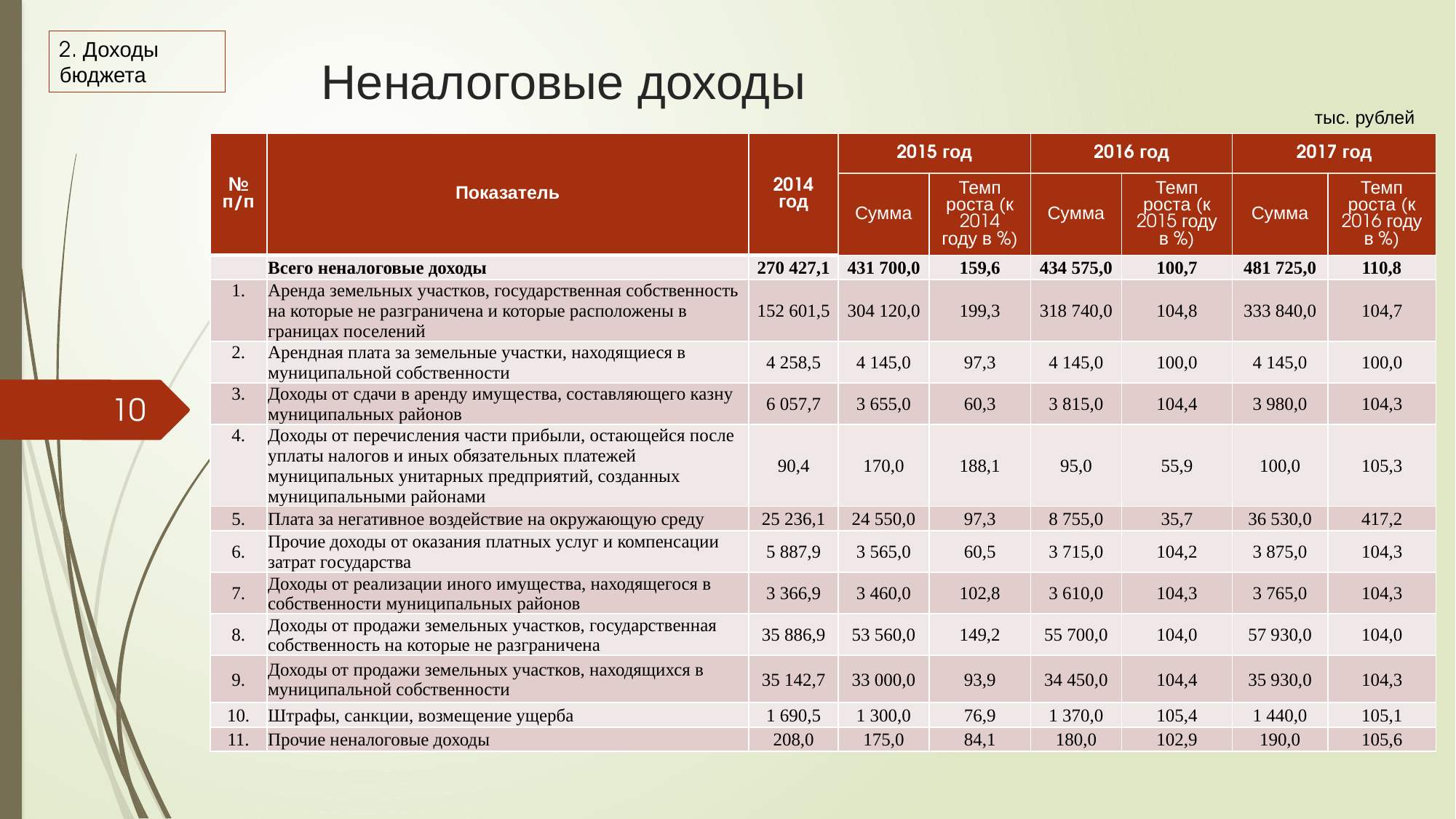

2. Доходы бюджета
# Неналоговые доходы
тыс. рублей
| № п/п | Показатель | 2014 год | 2015 год |  | 2016 год |  | 2017 год |  |
| --- | --- | --- | --- | --- | --- | --- | --- | --- |
|  |  |  | Сумма | Темп роста (к 2014 году в %) | Сумма | Темп роста (к 2015 году в %) | Сумма | Темп роста (к 2016 году в %) |
|  | Всего неналоговые доходы | 270 427,1 | 431 700,0 | 159,6 | 434 575,0 | 100,7 | 481 725,0 | 110,8 |
| 1. | Аренда земельных участков, государственная собственность на которые не разграничена и которые расположены в границах поселений | 152 601,5 | 304 120,0 | 199,3 | 318 740,0 | 104,8 | 333 840,0 | 104,7 |
| 2. | Арендная плата за земельные участки, находящиеся в муниципальной собственности | 4 258,5 | 4 145,0 | 97,3 | 4 145,0 | 100,0 | 4 145,0 | 100,0 |
| 3. | Доходы от сдачи в аренду имущества, составляющего казну муниципальных районов | 6 057,7 | 3 655,0 | 60,3 | 3 815,0 | 104,4 | 3 980,0 | 104,3 |
| 4. | Доходы от перечисления части прибыли, остающейся после уплаты налогов и иных обязательных платежей муниципальных унитарных предприятий, созданных муниципальными районами | 90,4 | 170,0 | 188,1 | 95,0 | 55,9 | 100,0 | 105,3 |
| 5. | Плата за негативное воздействие на окружающую среду | 25 236,1 | 24 550,0 | 97,3 | 8 755,0 | 35,7 | 36 530,0 | 417,2 |
| 6. | Прочие доходы от оказания платных услуг и компенсации затрат государства | 5 887,9 | 3 565,0 | 60,5 | 3 715,0 | 104,2 | 3 875,0 | 104,3 |
| 7. | Доходы от реализации иного имущества, находящегося в собственности муниципальных районов | 3 366,9 | 3 460,0 | 102,8 | 3 610,0 | 104,3 | 3 765,0 | 104,3 |
| 8. | Доходы от продажи земельных участков, государственная собственность на которые не разграничена | 35 886,9 | 53 560,0 | 149,2 | 55 700,0 | 104,0 | 57 930,0 | 104,0 |
| 9. | Доходы от продажи земельных участков, находящихся в муниципальной собственности | 35 142,7 | 33 000,0 | 93,9 | 34 450,0 | 104,4 | 35 930,0 | 104,3 |
| 10. | Штрафы, санкции, возмещение ущерба | 1 690,5 | 1 300,0 | 76,9 | 1 370,0 | 105,4 | 1 440,0 | 105,1 |
| 11. | Прочие неналоговые доходы | 208,0 | 175,0 | 84,1 | 180,0 | 102,9 | 190,0 | 105,6 |
10